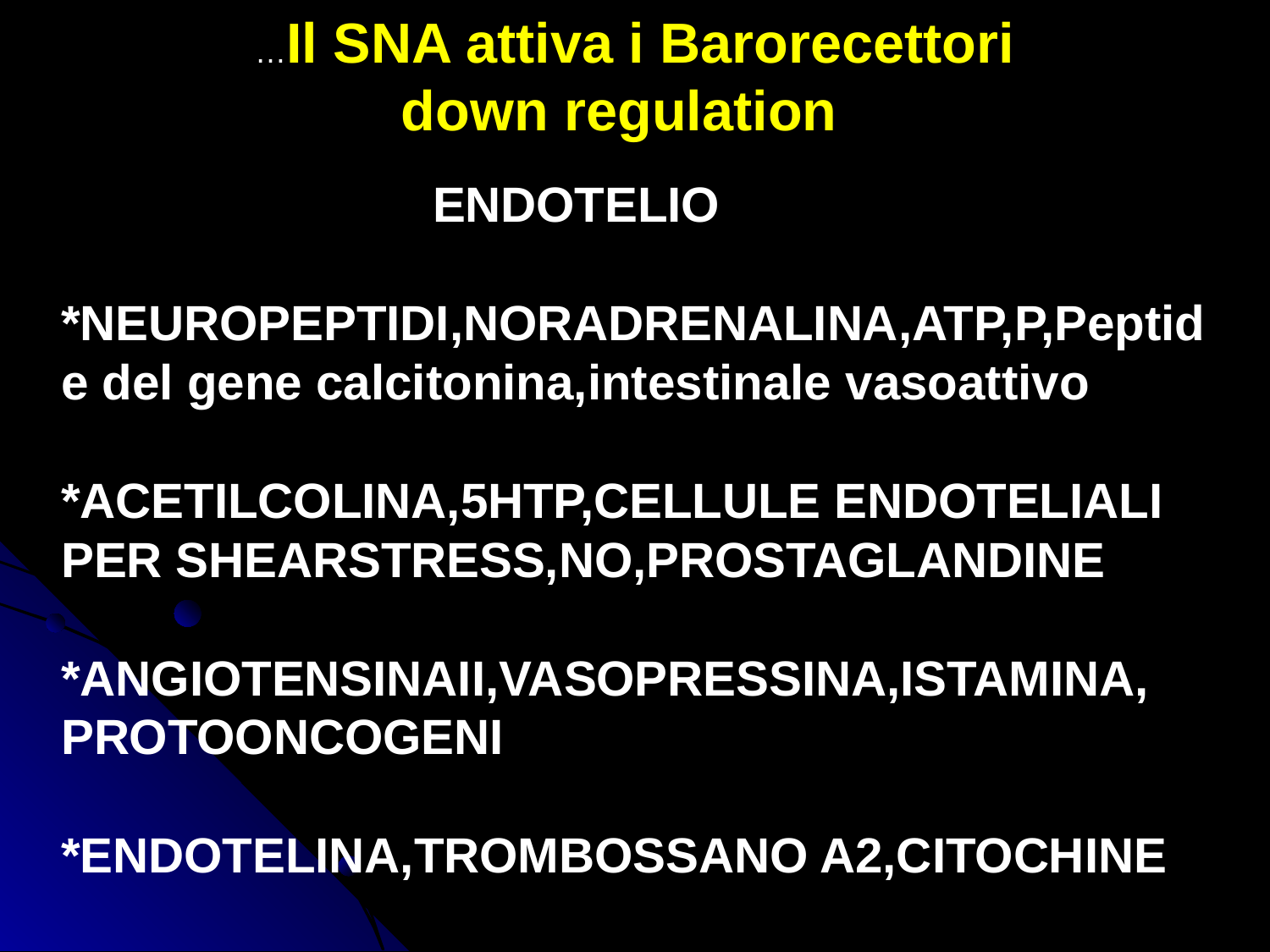

…Il SNA attiva i Barorecettori
down regulation
                           ENDOTELIO

*NEUROPEPTIDI,NORADRENALINA,ATP,P,Peptide del gene calcitonina,intestinale vasoattivo

*ACETILCOLINA,5HTP,CELLULE ENDOTELIALI PER SHEARSTRESS,NO,PROSTAGLANDINE

*ANGIOTENSINAII,VASOPRESSINA,ISTAMINA,
PROTOONCOGENI

*ENDOTELINA,TROMBOSSANO A2,CITOCHINE